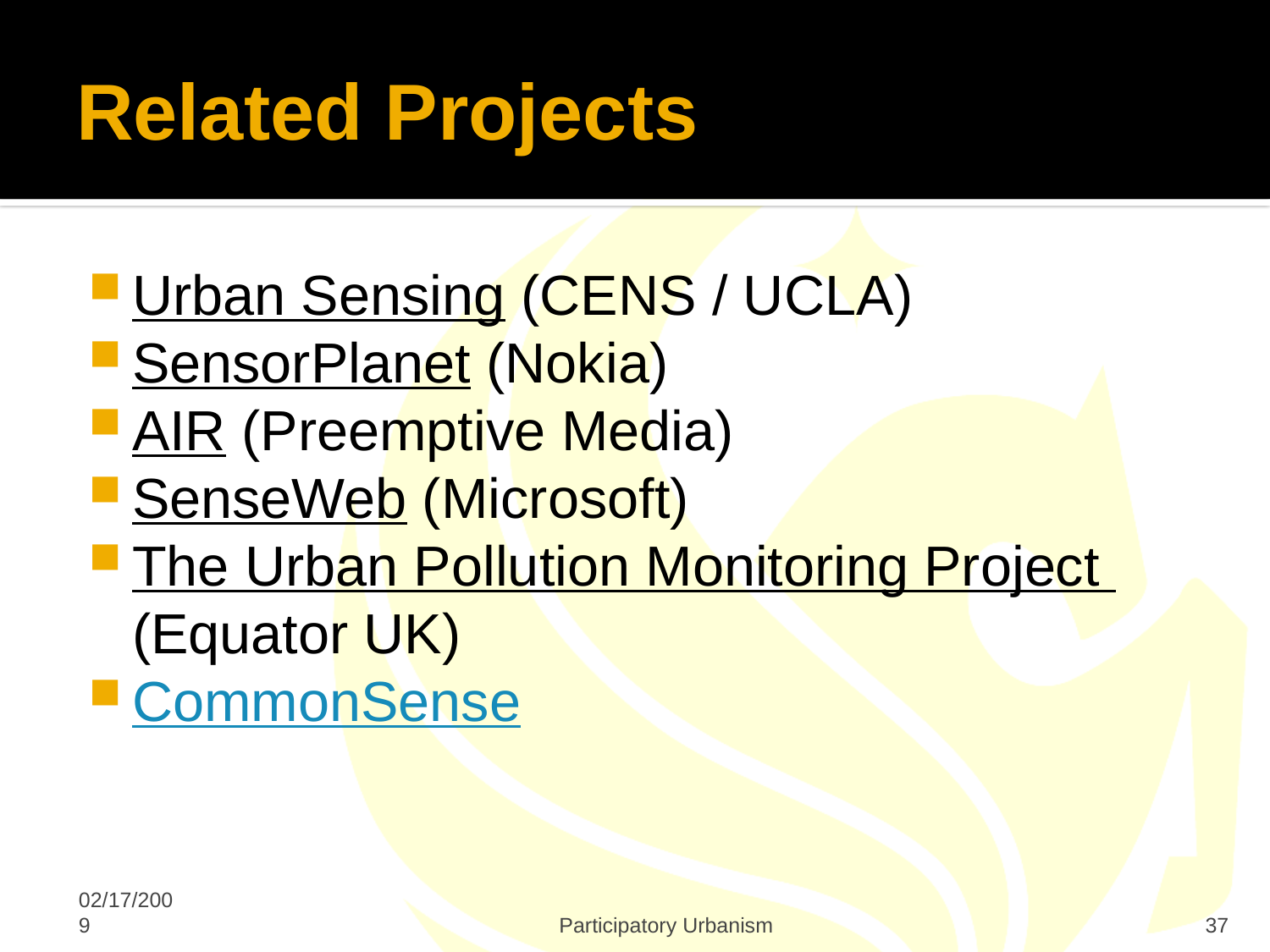

# Related Projects
Urban Sensing (CENS / UCLA)
SensorPlanet (Nokia)
AIR (Preemptive Media)
SenseWeb (Microsoft)
The Urban Pollution Monitoring Project (Equator UK)
CommonSense

02/17/2009
Participatory Urbanism
37